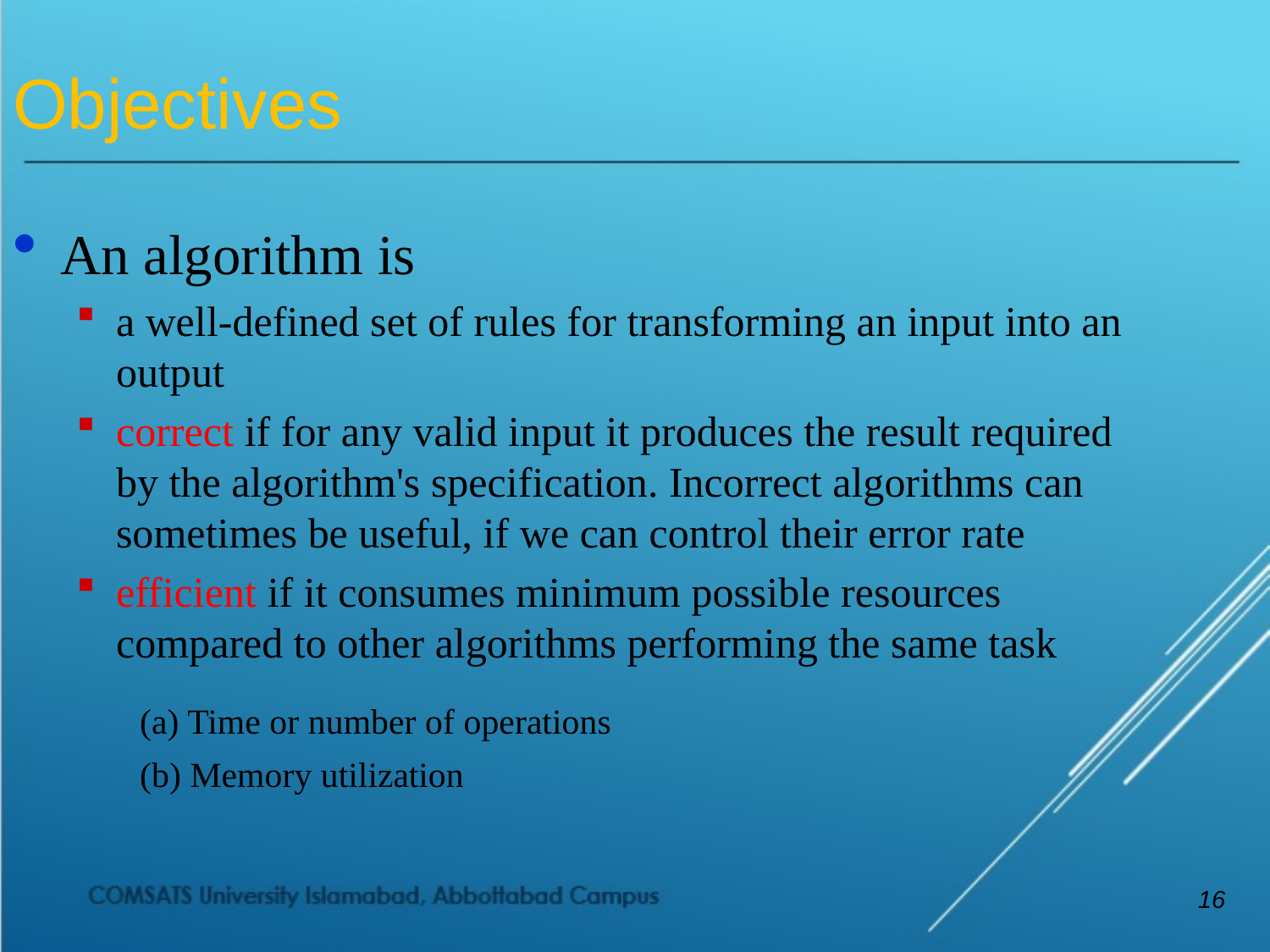

Objectives
An algorithm is
a well-defined set of rules for transforming an input into an output
correct if for any valid input it produces the result required by the algorithm's specification. Incorrect algorithms can sometimes be useful, if we can control their error rate
efficient if it consumes minimum possible resources compared to other algorithms performing the same task
	(a) Time or number of operations
	(b) Memory utilization